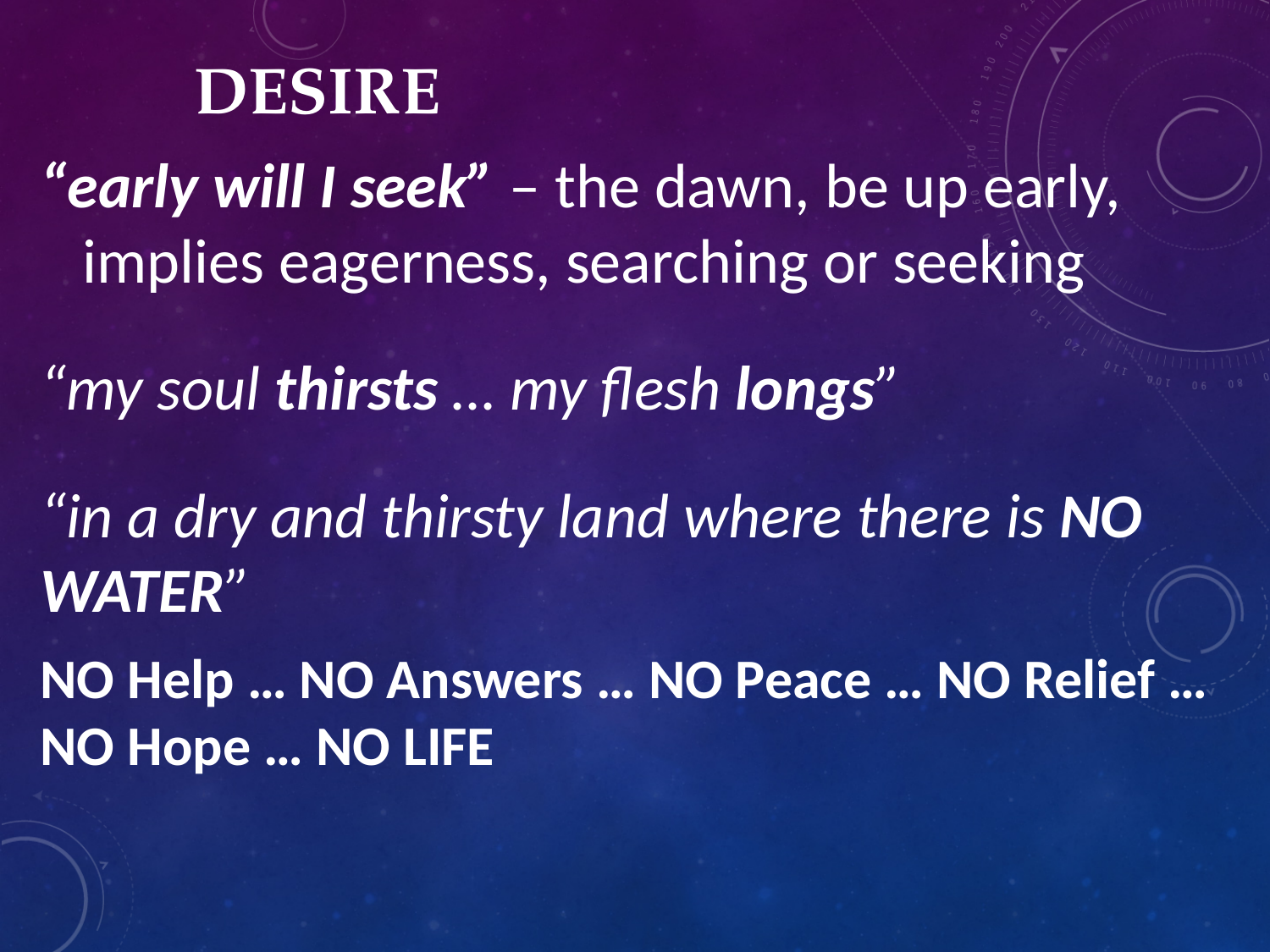

# Desire
“early will I seek” – the dawn, be up early,  	  	   implies eagerness, searching or seeking

“my soul thirsts … my flesh longs”

“in a dry and thirsty land where there is NO 	WATER”
NO Help … NO Answers … NO Peace … NO Relief … 	NO Hope … NO LIFE